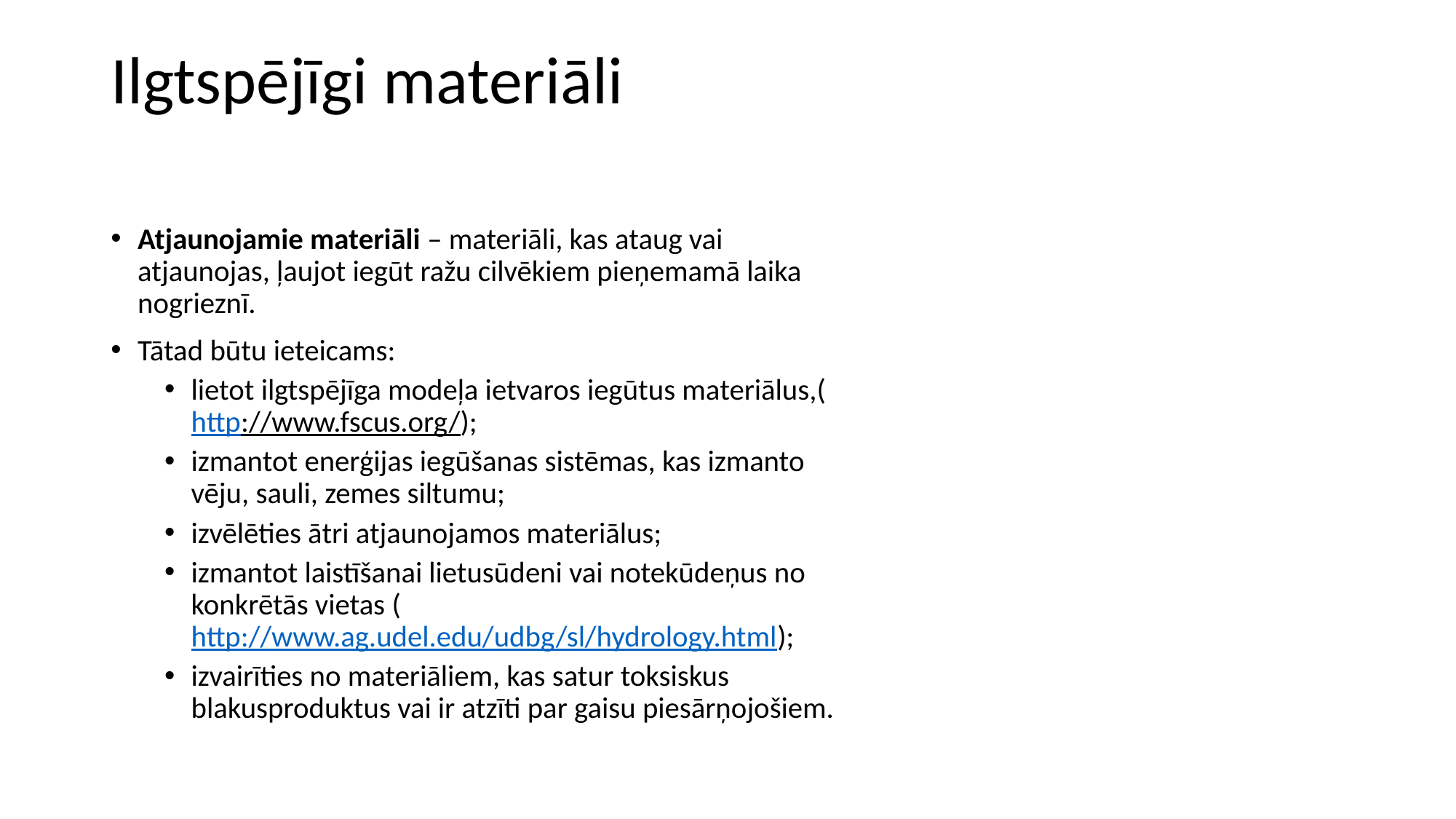

# Ilgtspējīgi materiāli
Atjaunojamie materiāli – materiāli, kas ataug vai atjaunojas, ļaujot iegūt ražu cilvēkiem pieņemamā laika nogrieznī.
Tātad būtu ieteicams:
lietot ilgtspējīga modeļa ietvaros iegūtus materiālus,(http://www.fscus.org/);
izmantot enerģijas iegūšanas sistēmas, kas izmanto vēju, sauli, zemes siltumu;
izvēlēties ātri atjaunojamos materiālus;
izmantot laistīšanai lietusūdeni vai notekūdeņus no konkrētās vietas (http://www.ag.udel.edu/udbg/sl/hydrology.html);
izvairīties no materiāliem, kas satur toksiskus blakusproduktus vai ir atzīti par gaisu piesārņojošiem.